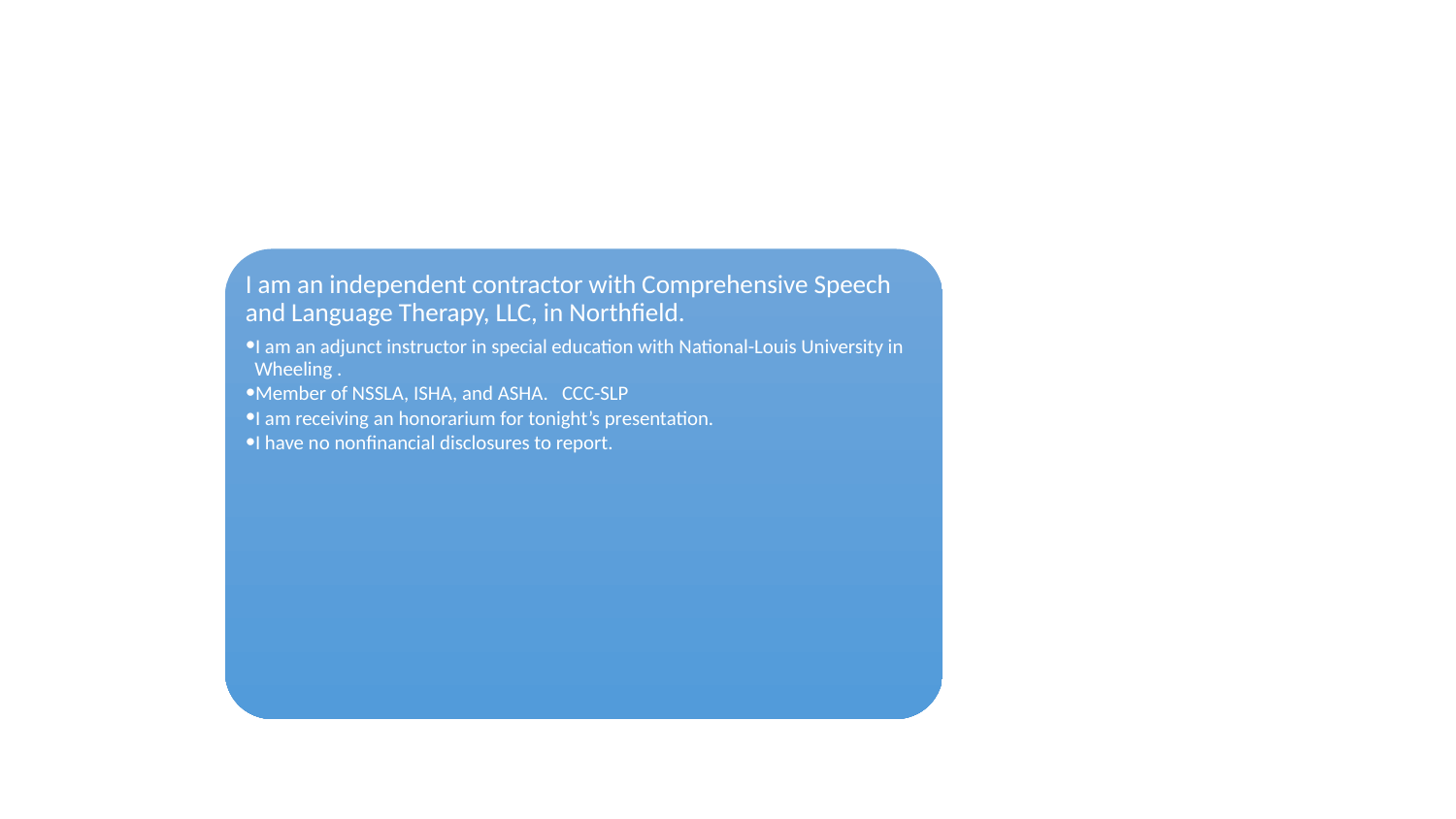

# Disclaimers

I am an independent contractor with Comprehensive Speech and Language Therapy, LLC, in Northfield.
I am an adjunct instructor in special education with National-Louis University in Wheeling .
Member of NSSLA, ISHA, and ASHA.   CCC-SLP
I am receiving an honorarium for tonight’s presentation.
I have no nonfinancial disclosures to report.